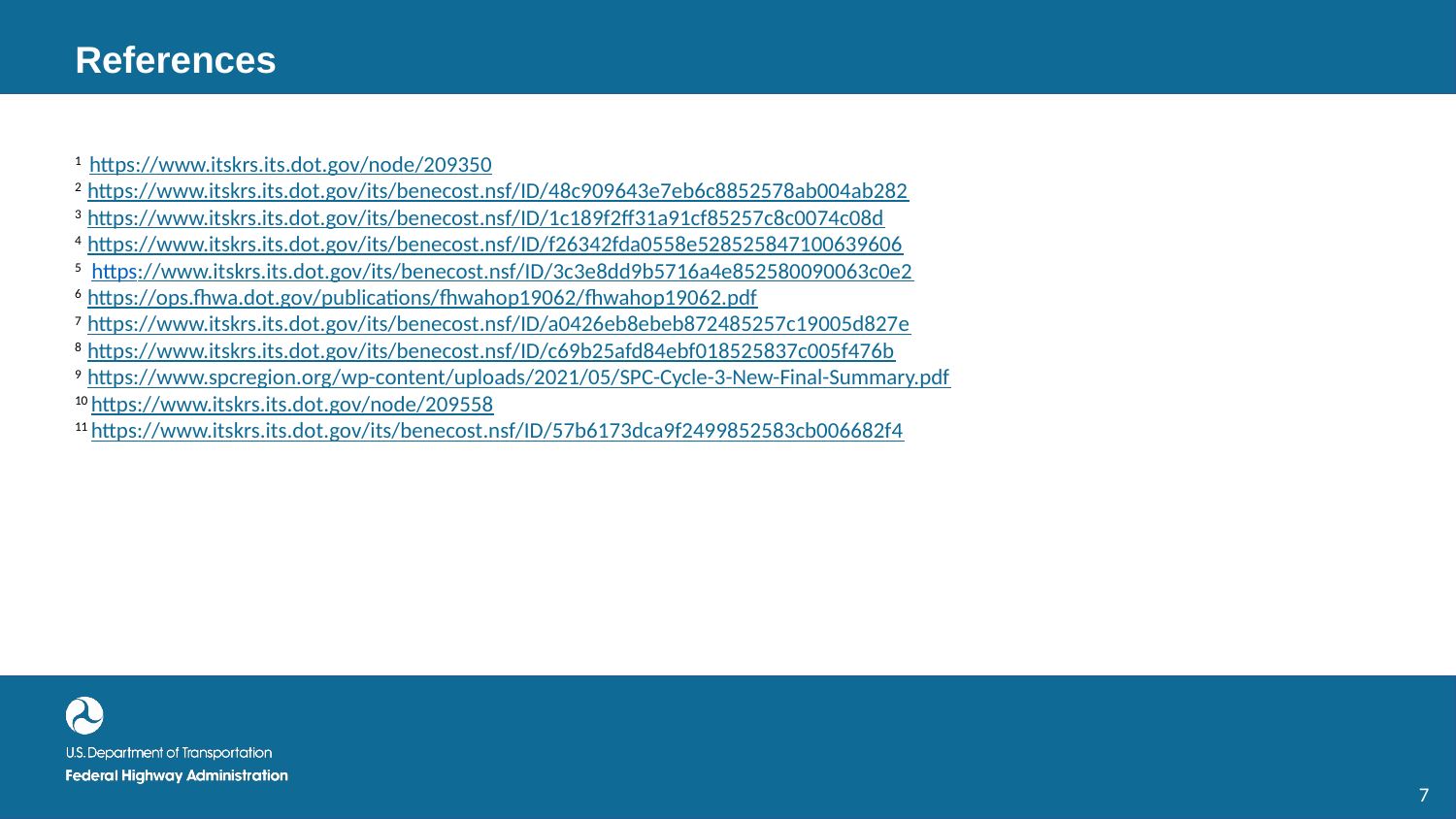

# References
1  https://www.itskrs.its.dot.gov/node/209350
2  https://www.itskrs.its.dot.gov/its/benecost.nsf/ID/48c909643e7eb6c8852578ab004ab282
3  https://www.itskrs.its.dot.gov/its/benecost.nsf/ID/1c189f2ff31a91cf85257c8c0074c08d
4  https://www.itskrs.its.dot.gov/its/benecost.nsf/ID/f26342fda0558e528525847100639606
5  https://www.itskrs.its.dot.gov/its/benecost.nsf/ID/3c3e8dd9b5716a4e852580090063c0e2
6  https://ops.fhwa.dot.gov/publications/fhwahop19062/fhwahop19062.pdf
7  https://www.itskrs.its.dot.gov/its/benecost.nsf/ID/a0426eb8ebeb872485257c19005d827e
8  https://www.itskrs.its.dot.gov/its/benecost.nsf/ID/c69b25afd84ebf018525837c005f476b
9  https://www.spcregion.org/wp-content/uploads/2021/05/SPC-Cycle-3-New-Final-Summary.pdf
10 https://www.itskrs.its.dot.gov/node/209558
11 https://www.itskrs.its.dot.gov/its/benecost.nsf/ID/57b6173dca9f2499852583cb006682f4